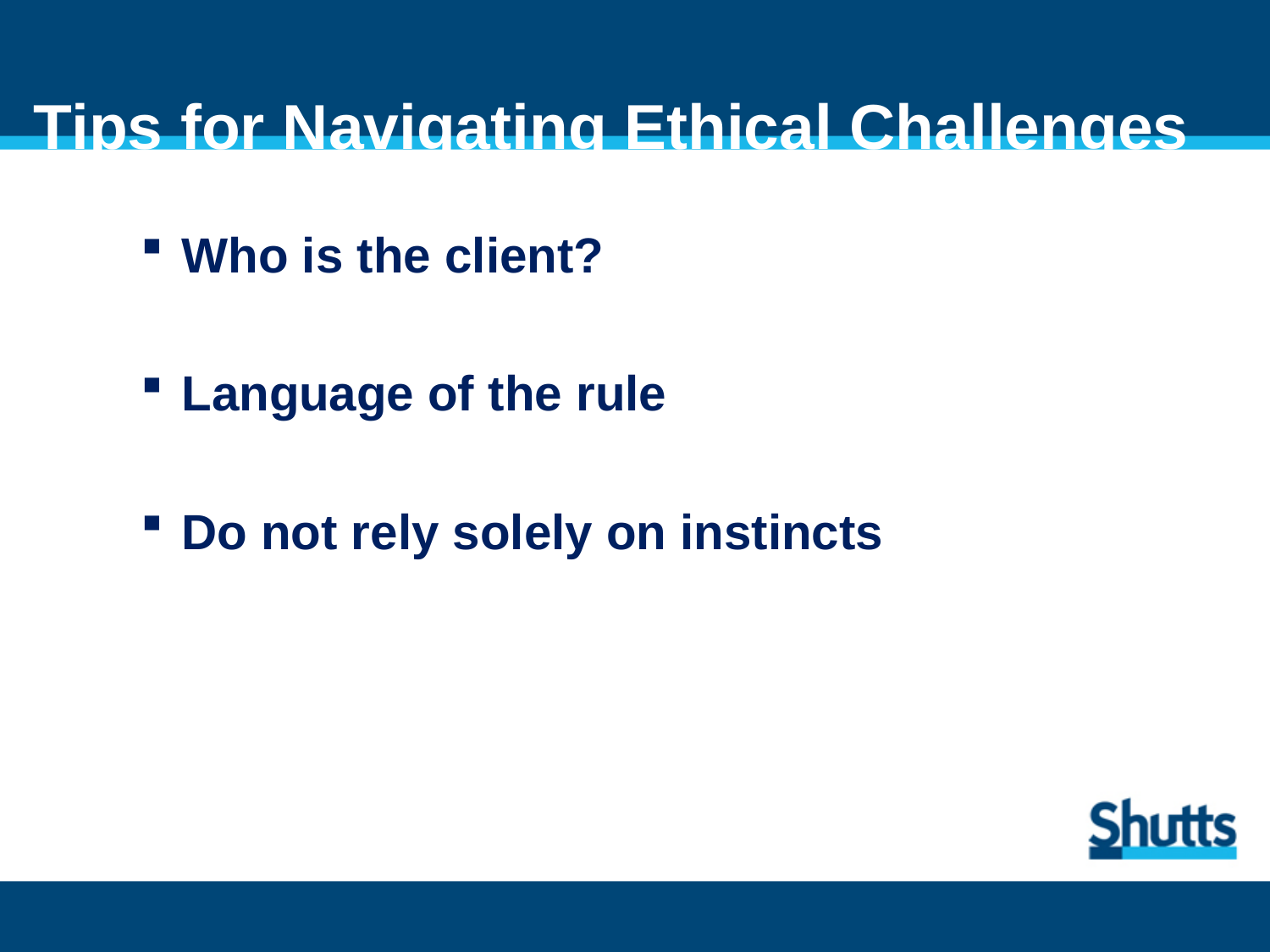

# Tips for Navigating Ethical Challenges

Who is the client?

Language of the rule

Do not rely solely on instincts